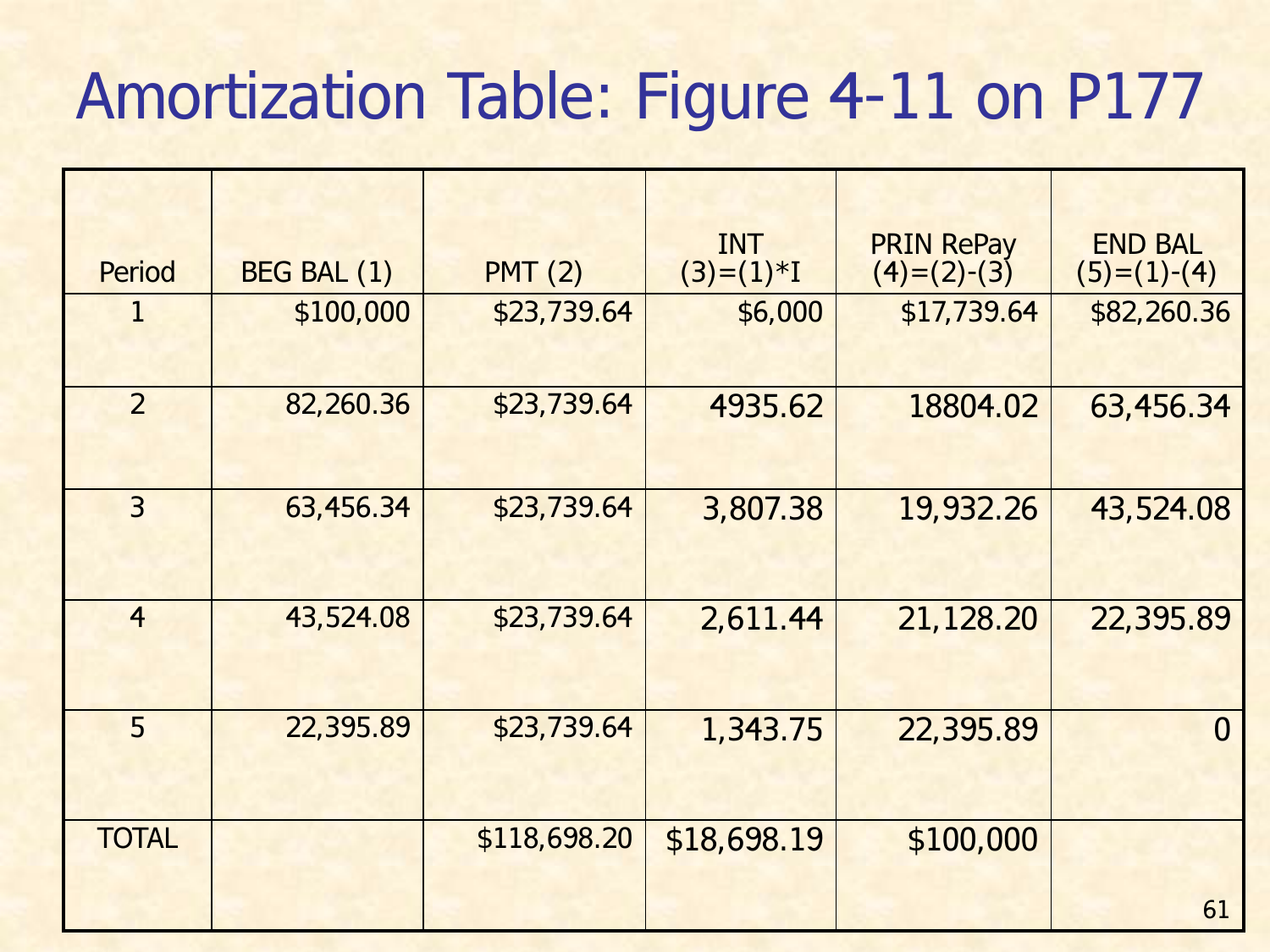

Amortization Table: Figure 4-11 on P177
| Period | BEG BAL (1) | PMT (2) | INT (3)=(1)\*I | PRIN RePay (4)=(2)-(3) | END BAL (5)=(1)-(4) |
| --- | --- | --- | --- | --- | --- |
| 1 | $100,000 | $23,739.64 | $6,000 | $17,739.64 | $82,260.36 |
| 2 | 82,260.36 | $23,739.64 | 4935.62 | 18804.02 | 63,456.34 |
| 3 | 63,456.34 | $23,739.64 | 3,807.38 | 19,932.26 | 43,524.08 |
| 4 | 43,524.08 | $23,739.64 | 2,611.44 | 21,128.20 | 22,395.89 |
| 5 | 22,395.89 | $23,739.64 | 1,343.75 | 22,395.89 | 0 |
| TOTAL |  | $118,698.20 | $18,698.19 | $100,000 |  |
61